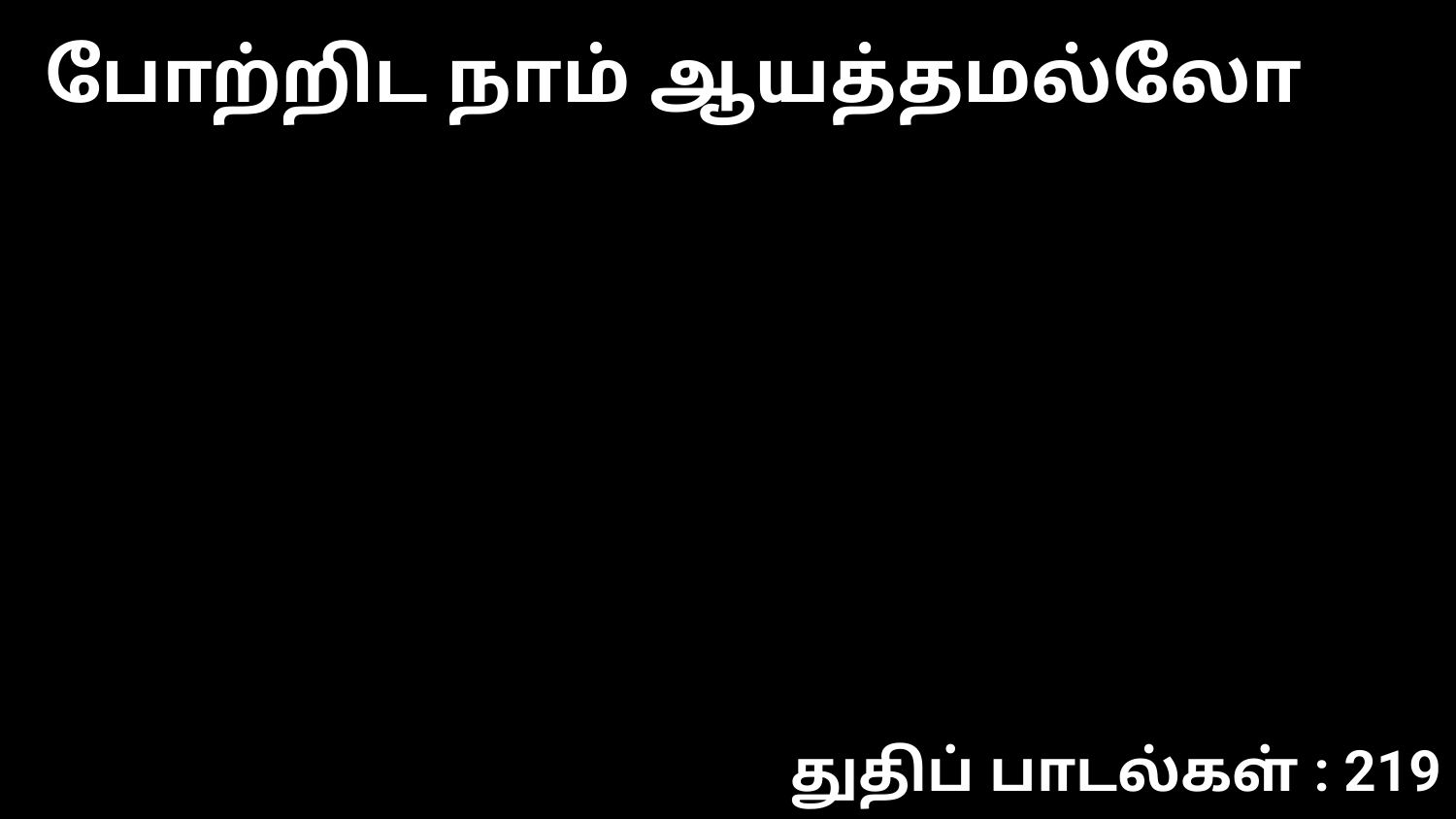

போற்றிட நாம் ஆயத்தமல்லோ
துதிப் பாடல்கள் : 219